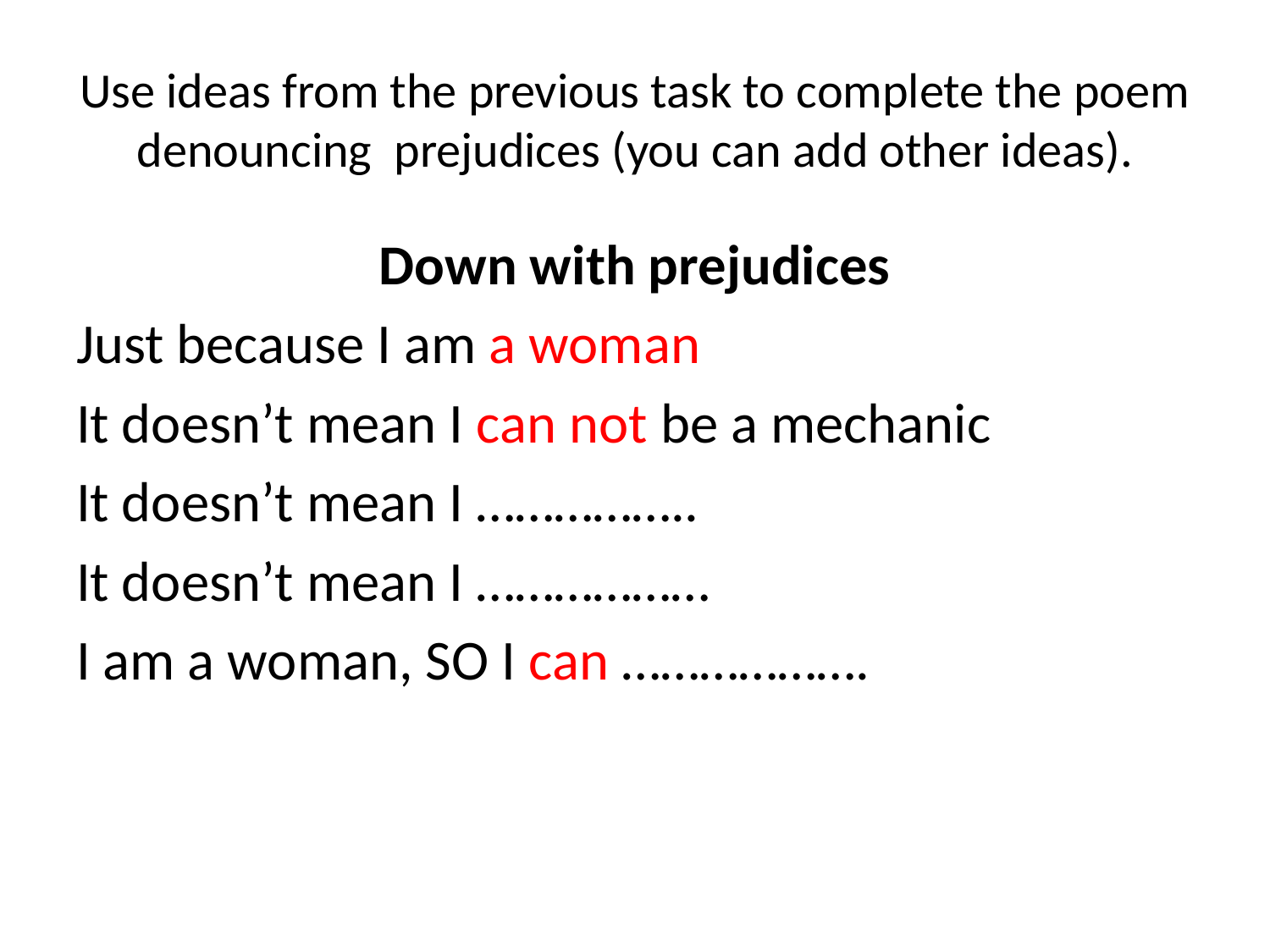

# Use ideas from the previous task to complete the poem denouncing  prejudices (you can add other ideas).
Down with prejudices
Just because I am a woman
It doesn’t mean I can not be a mechanic
It doesn’t mean I ……………..
It doesn’t mean I ………………
I am a woman, SO I can ……………….